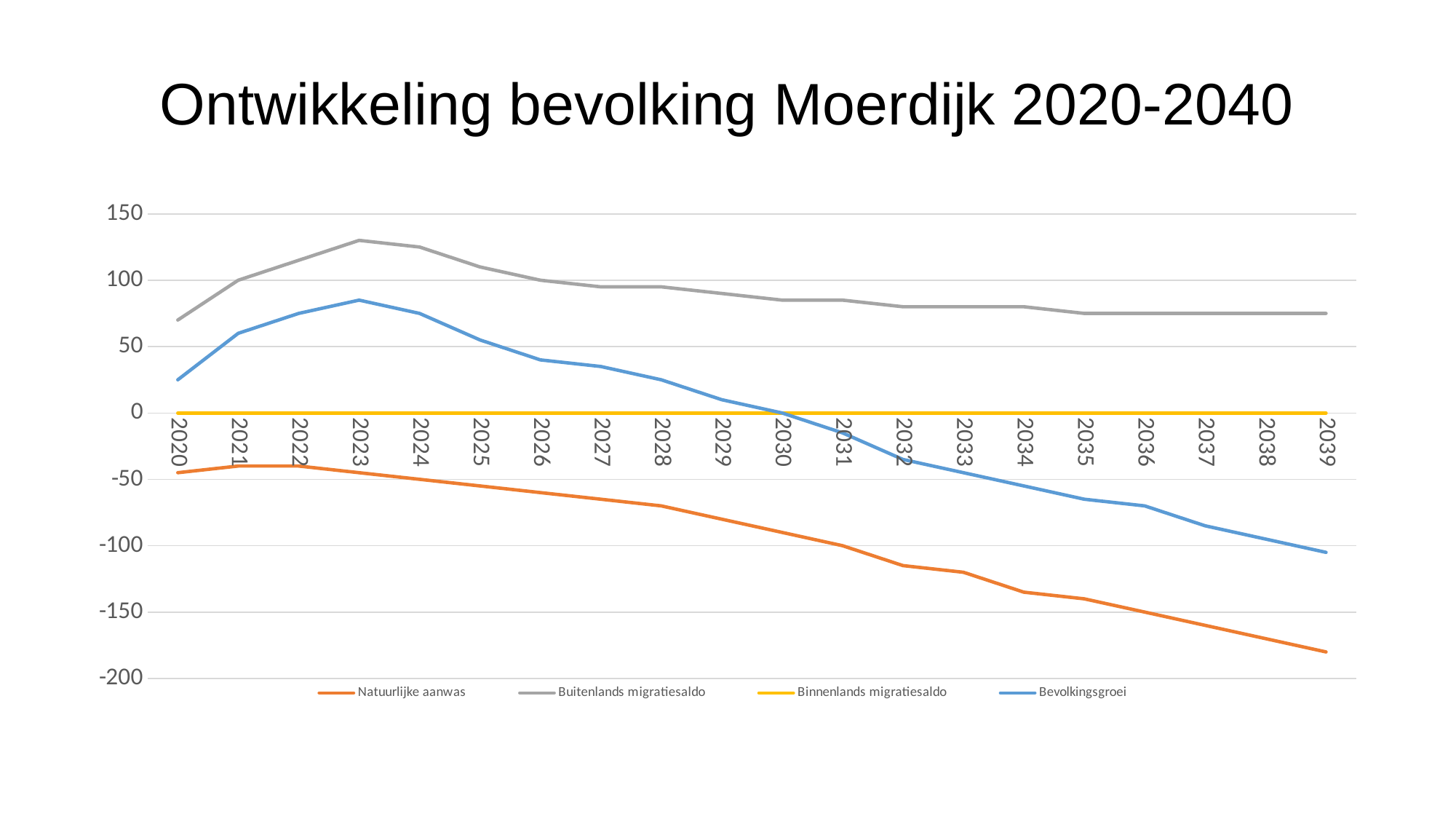

# Ontwikkeling bevolking Moerdijk 2020-2040

### Chart

| Category |  | Natuurlijke aanwas | Buitenlands migratiesaldo | Binnenlands migratiesaldo | Bevolkingsgroei |
|---|---|---|---|---|---|
| 2020 | None | -45.0 | 70.0 | 0.0 | 25.0 |
| 2021 | None | -40.0 | 100.0 | 0.0 | 60.0 |
| 2022 | None | -40.0 | 115.0 | 0.0 | 75.0 |
| 2023 | None | -45.0 | 130.0 | 0.0 | 85.0 |
| 2024 | None | -50.0 | 125.0 | 0.0 | 75.0 |
| 2025 | None | -55.0 | 110.0 | 0.0 | 55.0 |
| 2026 | None | -60.0 | 100.0 | 0.0 | 40.0 |
| 2027 | None | -65.0 | 95.0 | 0.0 | 35.0 |
| 2028 | None | -70.0 | 95.0 | 0.0 | 25.0 |
| 2029 | None | -80.0 | 90.0 | 0.0 | 10.0 |
| 2030 | None | -90.0 | 85.0 | 0.0 | 0.0 |
| 2031 | None | -100.0 | 85.0 | 0.0 | -15.0 |
| 2032 | None | -115.0 | 80.0 | 0.0 | -35.0 |
| 2033 | None | -120.0 | 80.0 | 0.0 | -45.0 |
| 2034 | None | -135.0 | 80.0 | 0.0 | -55.0 |
| 2035 | None | -140.0 | 75.0 | 0.0 | -65.0 |
| 2036 | None | -150.0 | 75.0 | 0.0 | -70.0 |
| 2037 | None | -160.0 | 75.0 | 0.0 | -85.0 |
| 2038 | None | -170.0 | 75.0 | 0.0 | -95.0 |
| 2039 | None | -180.0 | 75.0 | 0.0 | -105.0 |